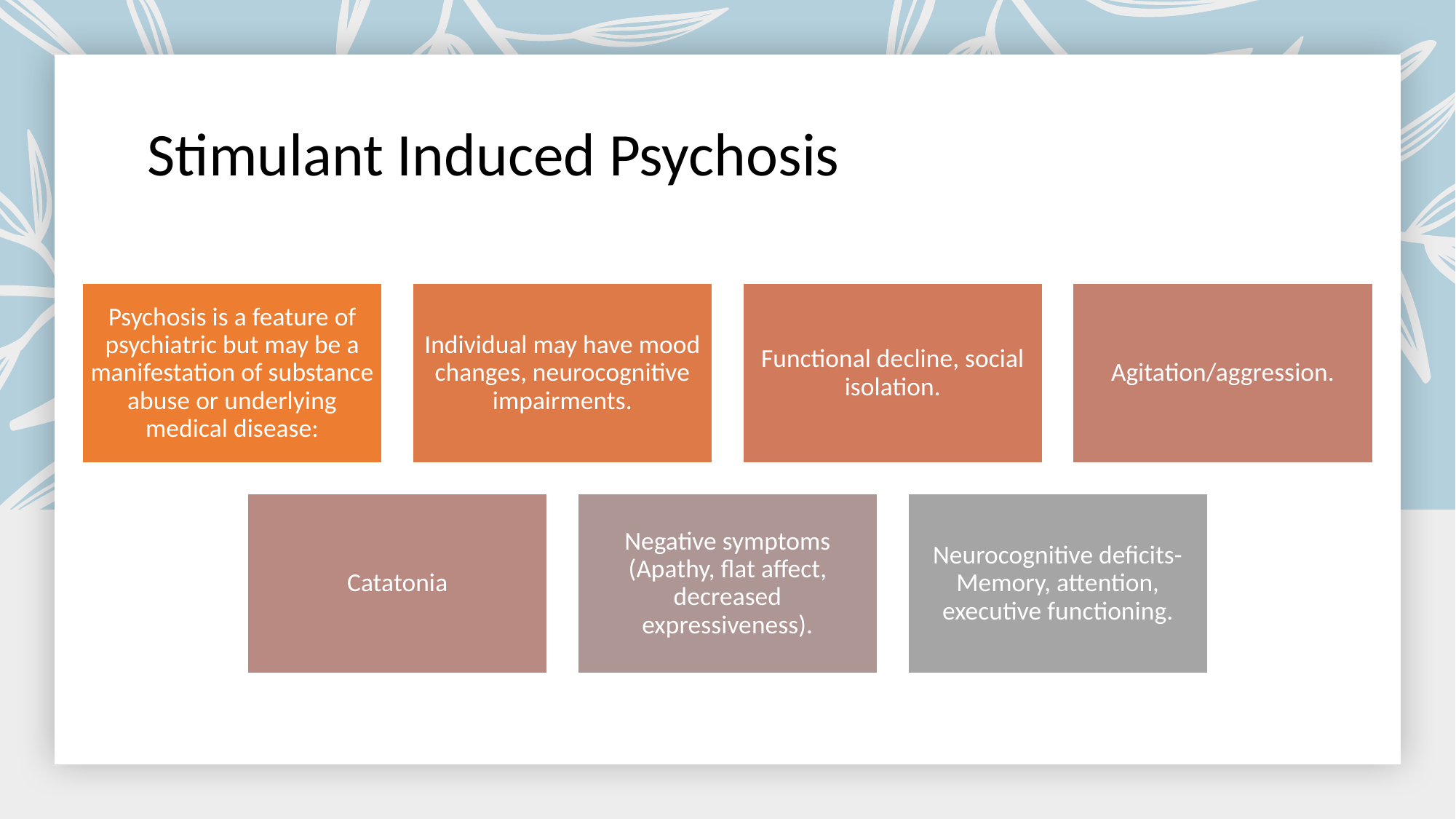

# Stimulant Induced Psychosis
Psychosis is a feature of psychiatric but may be a manifestation of substance abuse or underlying medical disease:
Individual may have mood changes, neurocognitive impairments.
Functional decline, social isolation.
Agitation/aggression.
Catatonia
Negative symptoms (Apathy, flat affect, decreased expressiveness).
Neurocognitive deficits-Memory, attention, executive functioning.